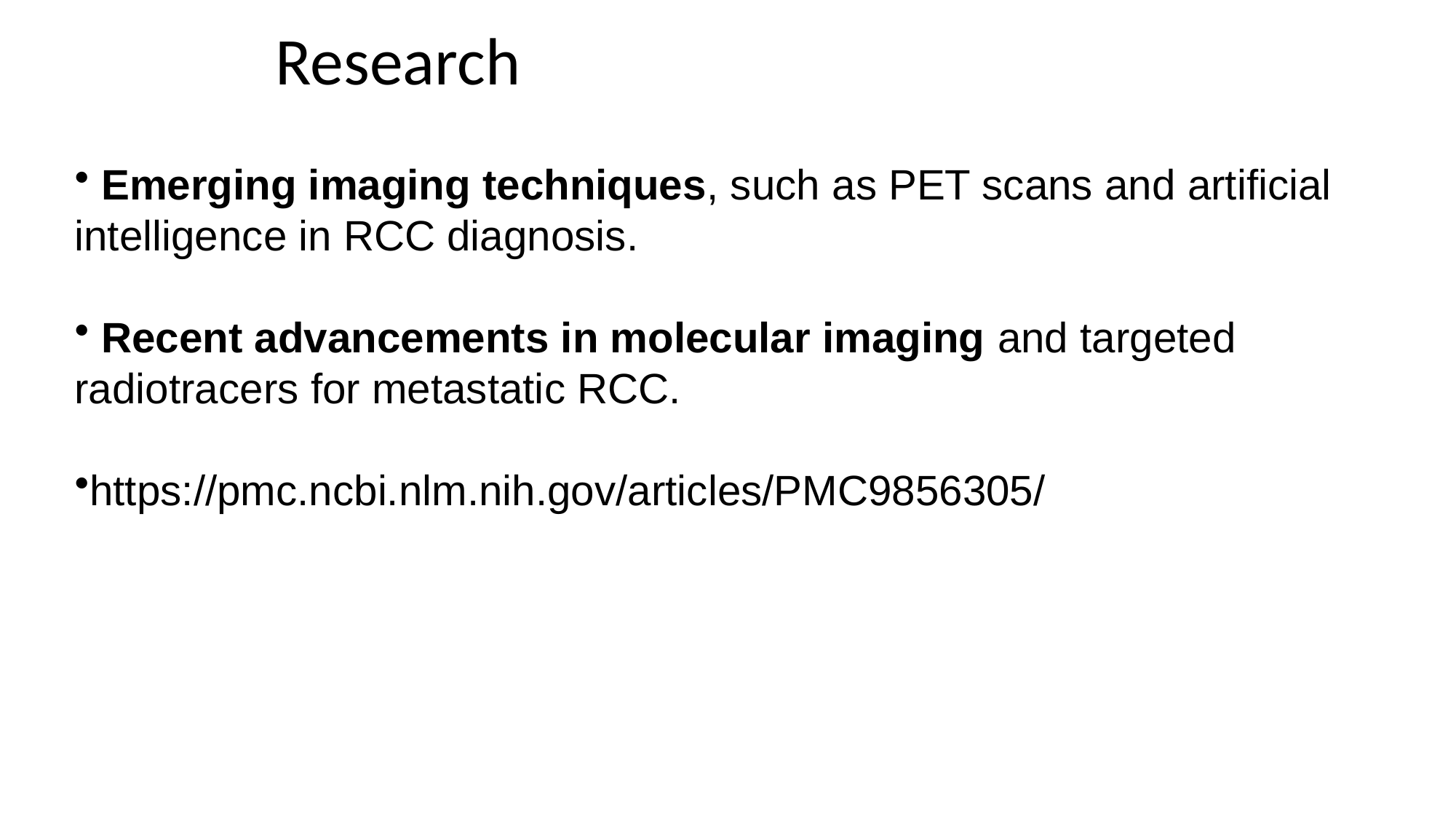

# Research

 Emerging imaging techniques, such as PET scans and artificial intelligence in RCC diagnosis.

 Recent advancements in molecular imaging and targeted radiotracers for metastatic RCC.

https://pmc.ncbi.nlm.nih.gov/articles/PMC9856305/